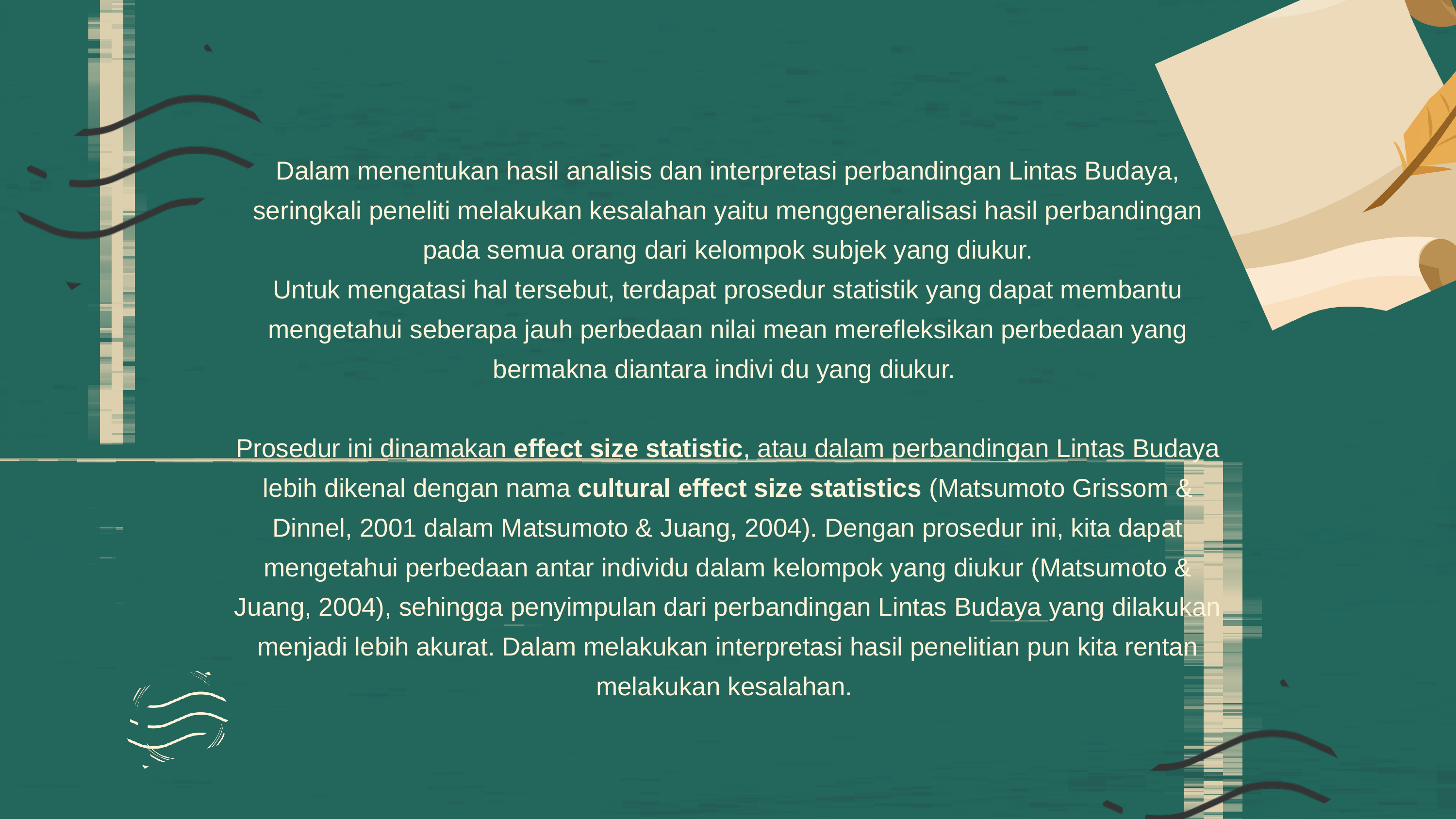

Dalam menentukan hasil analisis dan interpretasi perbandingan Lintas Budaya, seringkali peneliti melakukan kesalahan yaitu menggeneralisasi hasil perbandingan pada semua orang dari kelompok subjek yang diukur.
Untuk mengatasi hal tersebut, terdapat prosedur statistik yang dapat membantu mengetahui seberapa jauh perbedaan nilai mean merefleksikan perbedaan yang bermakna diantara indivi du yang diukur.

Prosedur ini dinamakan effect size statistic, atau dalam perbandingan Lintas Budaya lebih dikenal dengan nama cultural effect size statistics (Matsumoto Grissom & Dinnel, 2001 dalam Matsumoto & Juang, 2004). Dengan prosedur ini, kita dapat mengetahui perbedaan antar individu dalam kelompok yang diukur (Matsumoto & Juang, 2004), sehingga penyimpulan dari perbandingan Lintas Budaya yang dilakukan menjadi lebih akurat. Dalam melakukan interpretasi hasil penelitian pun kita rentan melakukan kesalahan.